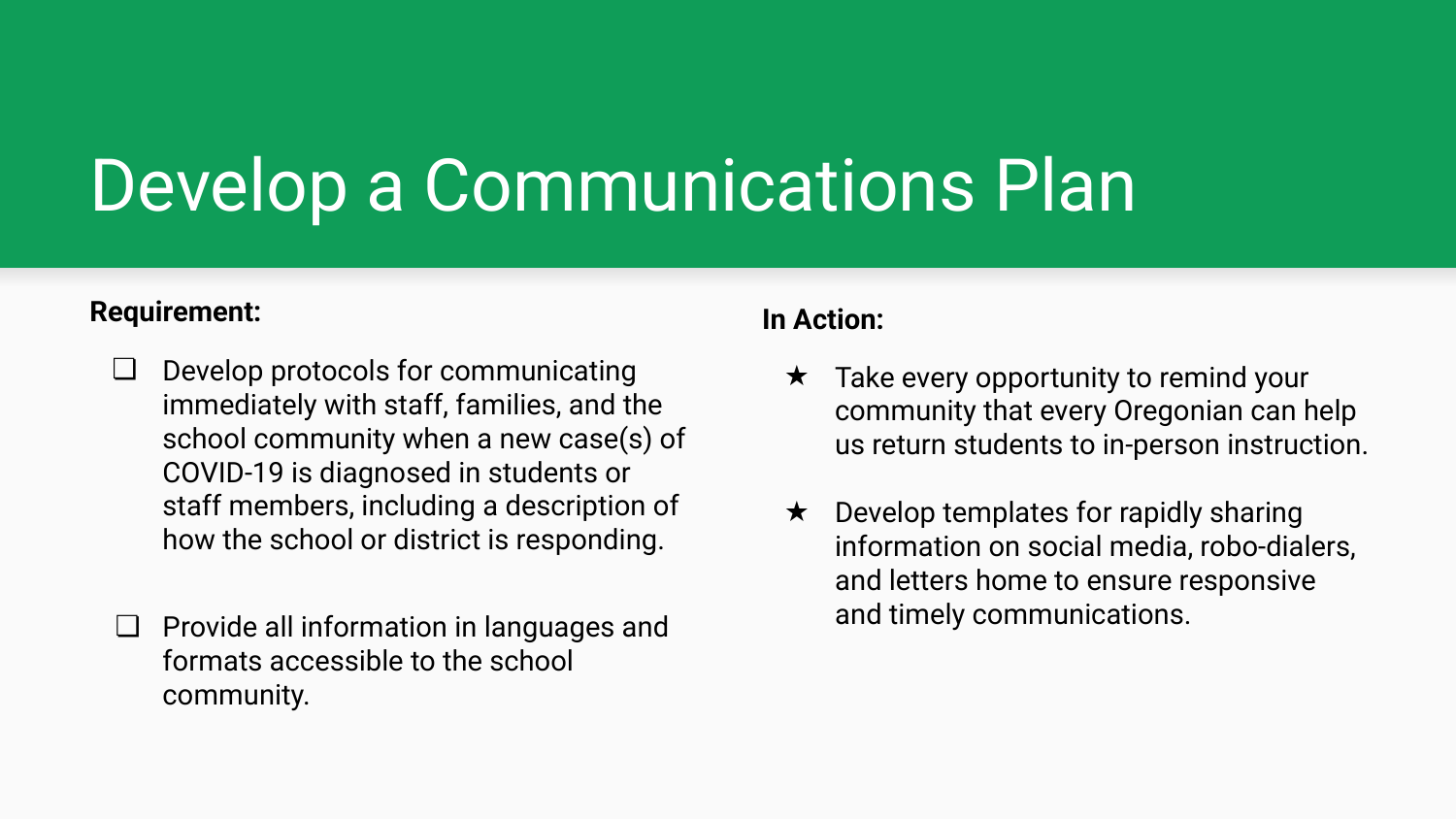

# Develop a Communications Plan
Requirement:
Develop protocols for communicating immediately with staff, families, and the school community when a new case(s) of COVID-19 is diagnosed in students or staff members, including a description of how the school or district is responding.

Provide all information in languages and formats accessible to the school community.

In Action:
Take every opportunity to remind your community that every Oregonian can help us return students to in-person instruction.

Develop templates for rapidly sharing information on social media, robo-dialers, and letters home to ensure responsive and timely communications.